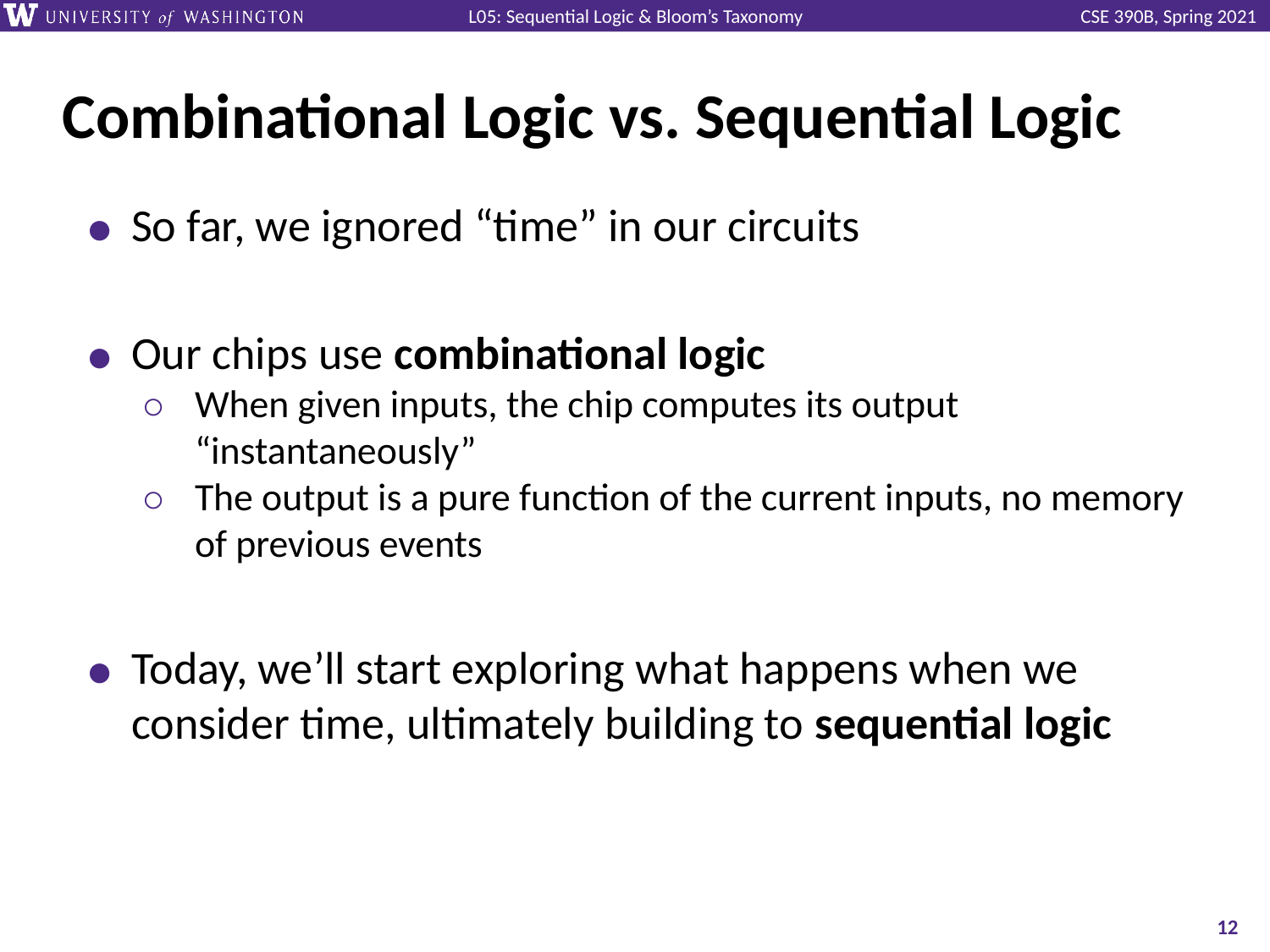

# Combinational Logic vs. Sequential Logic
So far, we ignored “time” in our circuits

Our chips use combinational logic
When given inputs, the chip computes its output “instantaneously”
The output is a pure function of the current inputs, no memory of previous events

Today, we’ll start exploring what happens when we consider time, ultimately building to sequential logic
12